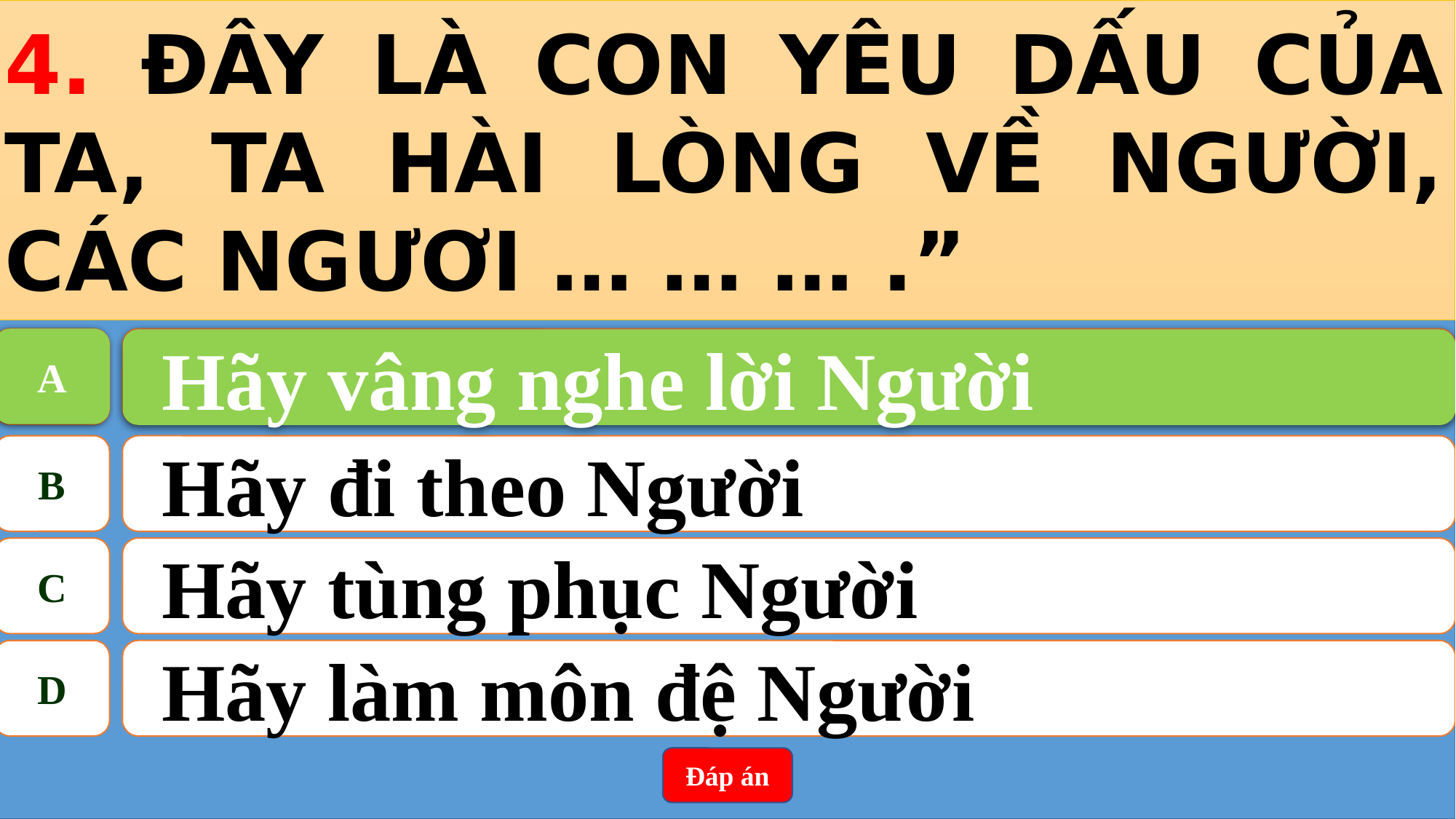

4. ĐÂY LÀ CON YÊU DẤU CỦA TA, TA HÀI LÒNG VỀ NGƯỜI, CÁC NGƯƠI … … … .”
A
Hãy vâng nghe lời Người
A
Hãy vâng nghe lời Người
B
Hãy đi theo Người
C
Hãy tùng phục Người
D
Hãy làm môn đệ Người
Đáp án